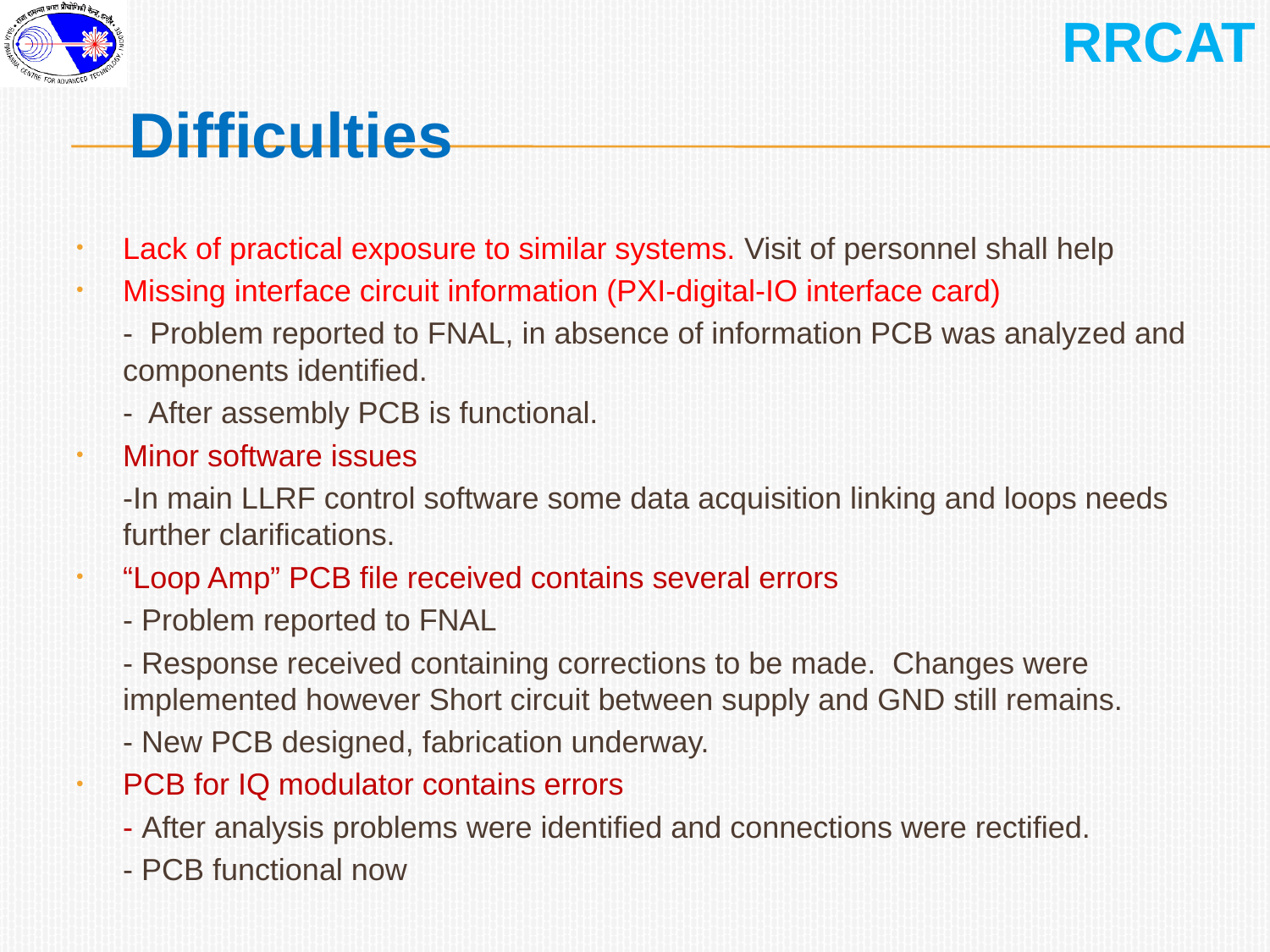

# Difficulties
Lack of practical exposure to similar systems. Visit of personnel shall help
Missing interface circuit information (PXI-digital-IO interface card)
	-  Problem reported to FNAL, in absence of information PCB was analyzed and components identified.
	-  After assembly PCB is functional.
Minor software issues
	-In main LLRF control software some data acquisition linking and loops needs further clarifications.
“Loop Amp” PCB file received contains several errors
	- Problem reported to FNAL
	- Response received containing corrections to be made.  Changes were implemented however Short circuit between supply and GND still remains.
	- New PCB designed, fabrication underway.
PCB for IQ modulator contains errors
	- After analysis problems were identified and connections were rectified.
	- PCB functional now